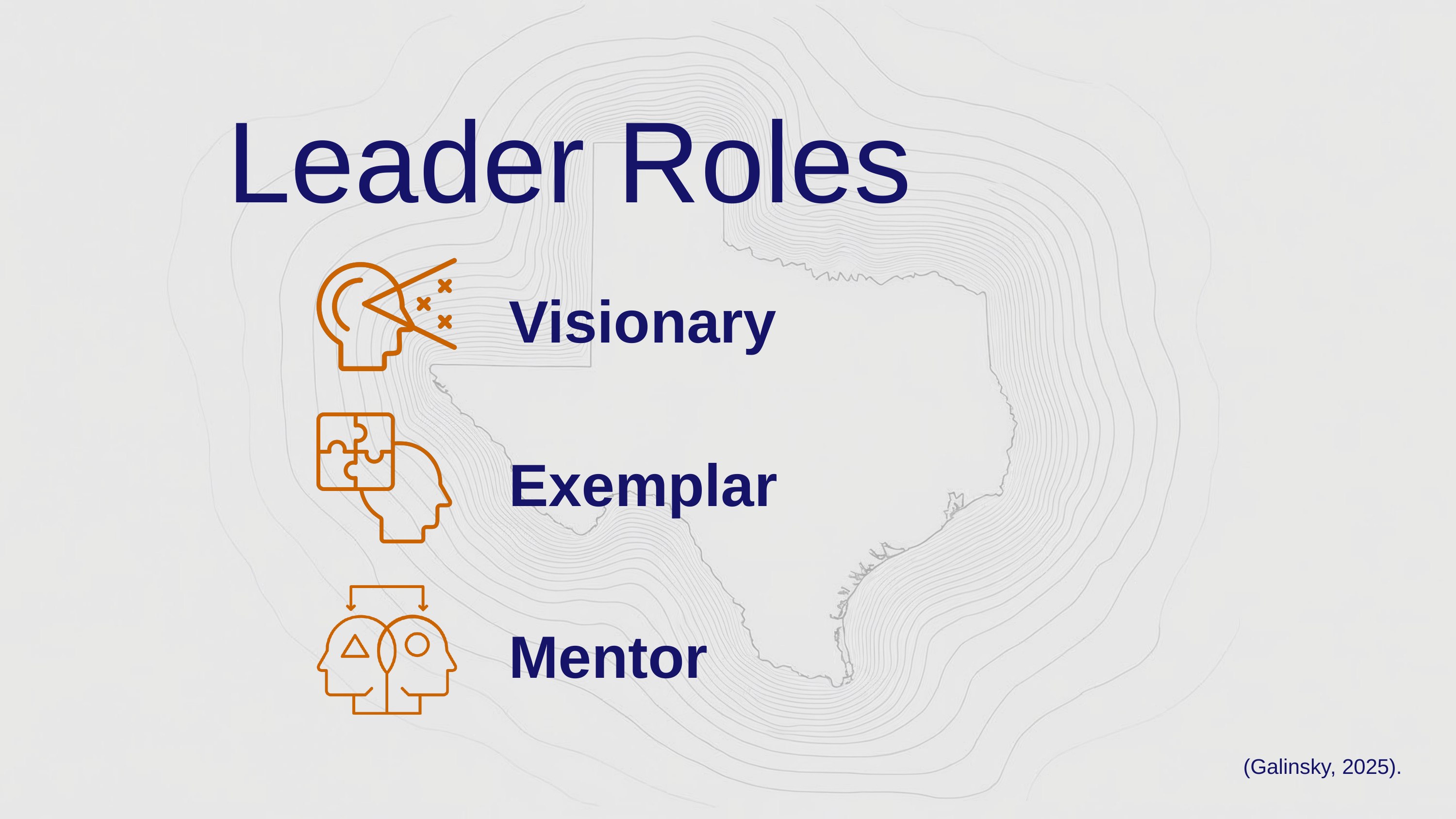

Leader Roles

Visionary

Exemplar

Mentor
(Galinsky, 2025).